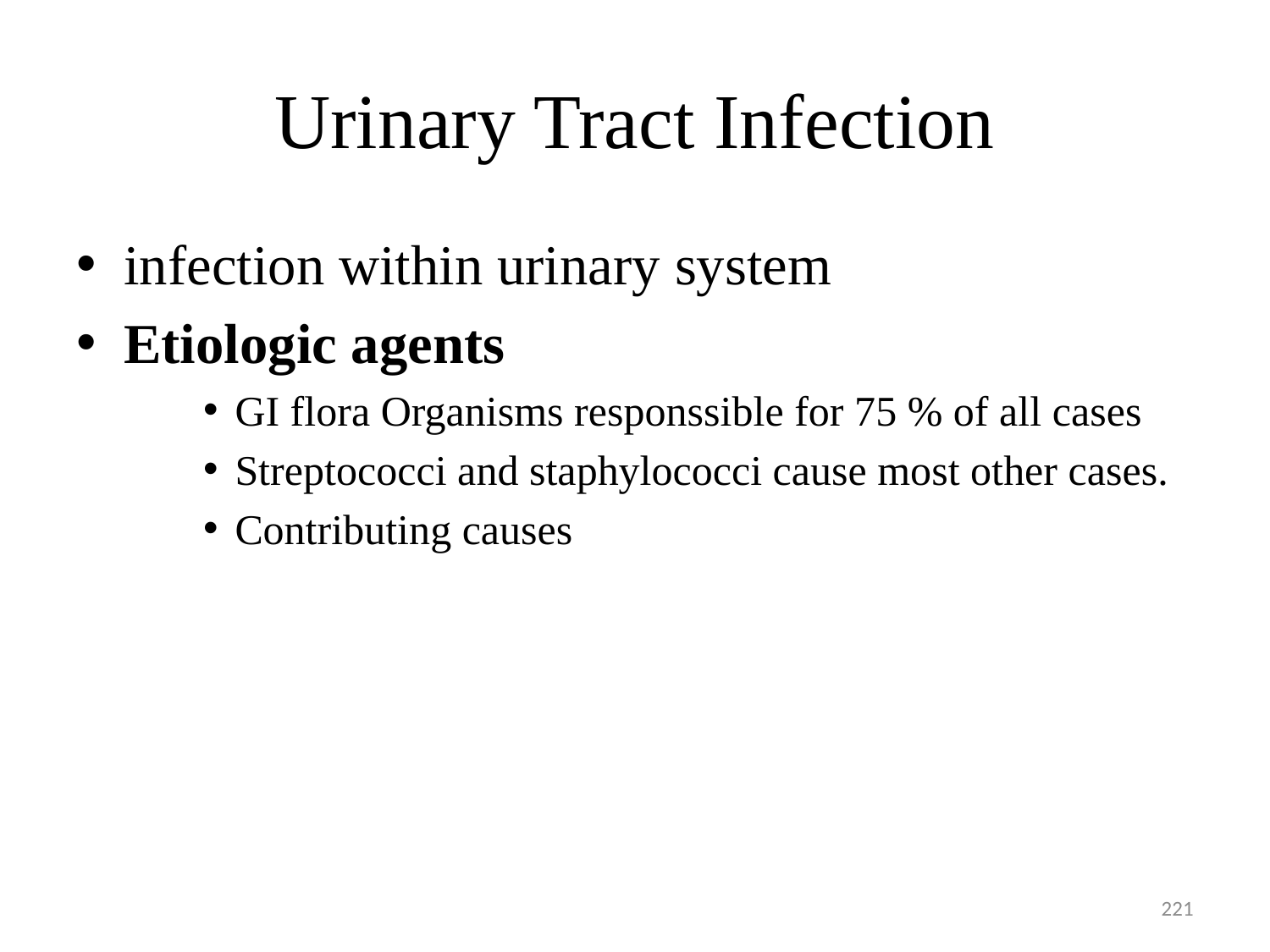

# Urinary Tract Infection
infection within urinary system
Etiologic agents
GI flora Organisms responssible for 75 % of all cases
Streptococci and staphylococci cause most other cases.
Contributing causes

221